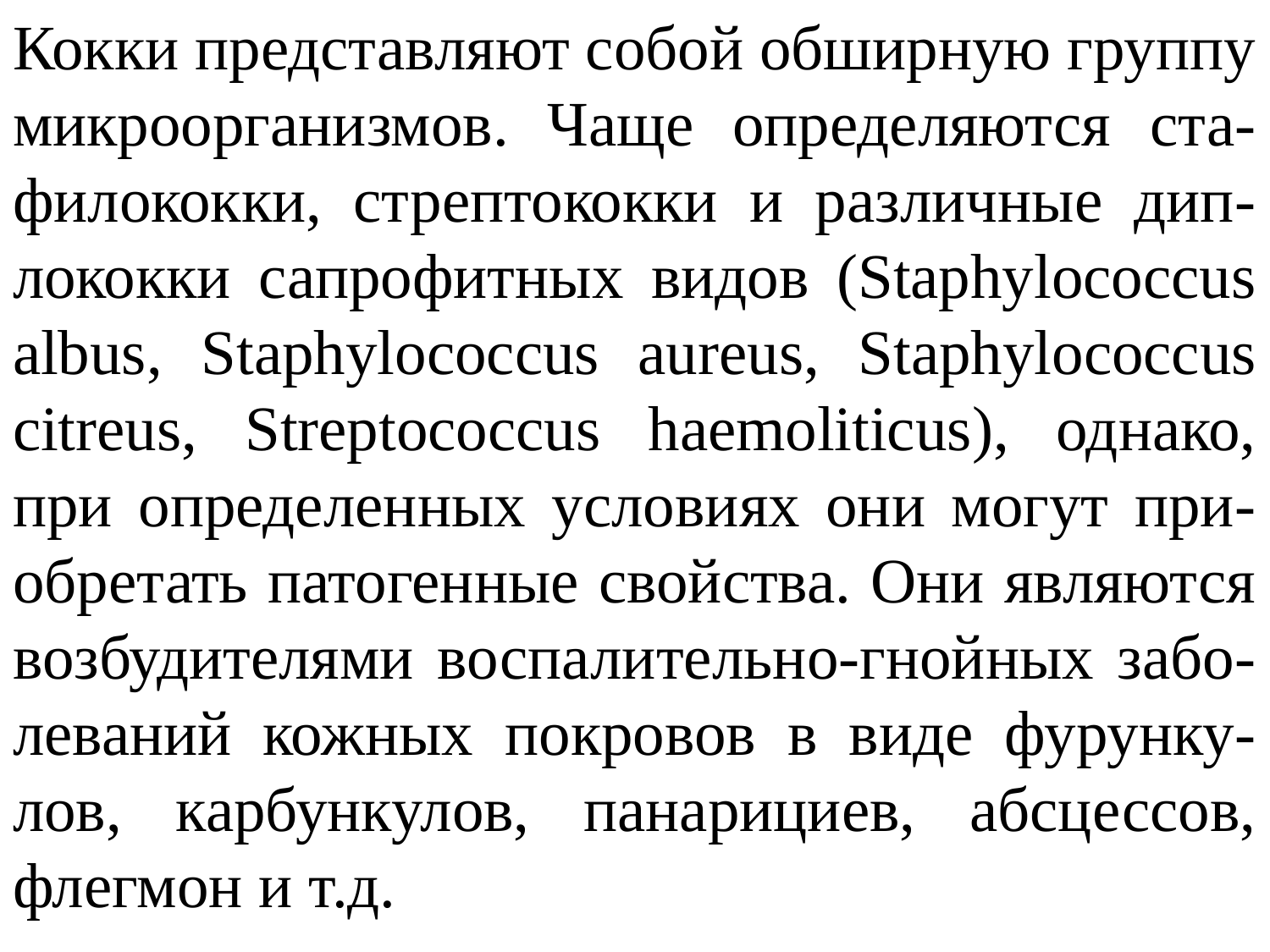

Кокки представляют собой обширную группу микроорганизмов. Чаще определяются ста-филококки, стрептококки и различные дип-лококки сапрофитных видов (Staphylococcus albus, Staphylococcus aureus, Staphylococcus citreus, Streptococcus haemoliticus), однако, при определенных условиях они могут при-обретать патогенные свойства. Они являются возбудителями воспалительно-гнойных забо-леваний кожных покровов в виде фурунку-лов, карбункулов, панарициев, абсцессов, флегмон и т.д.